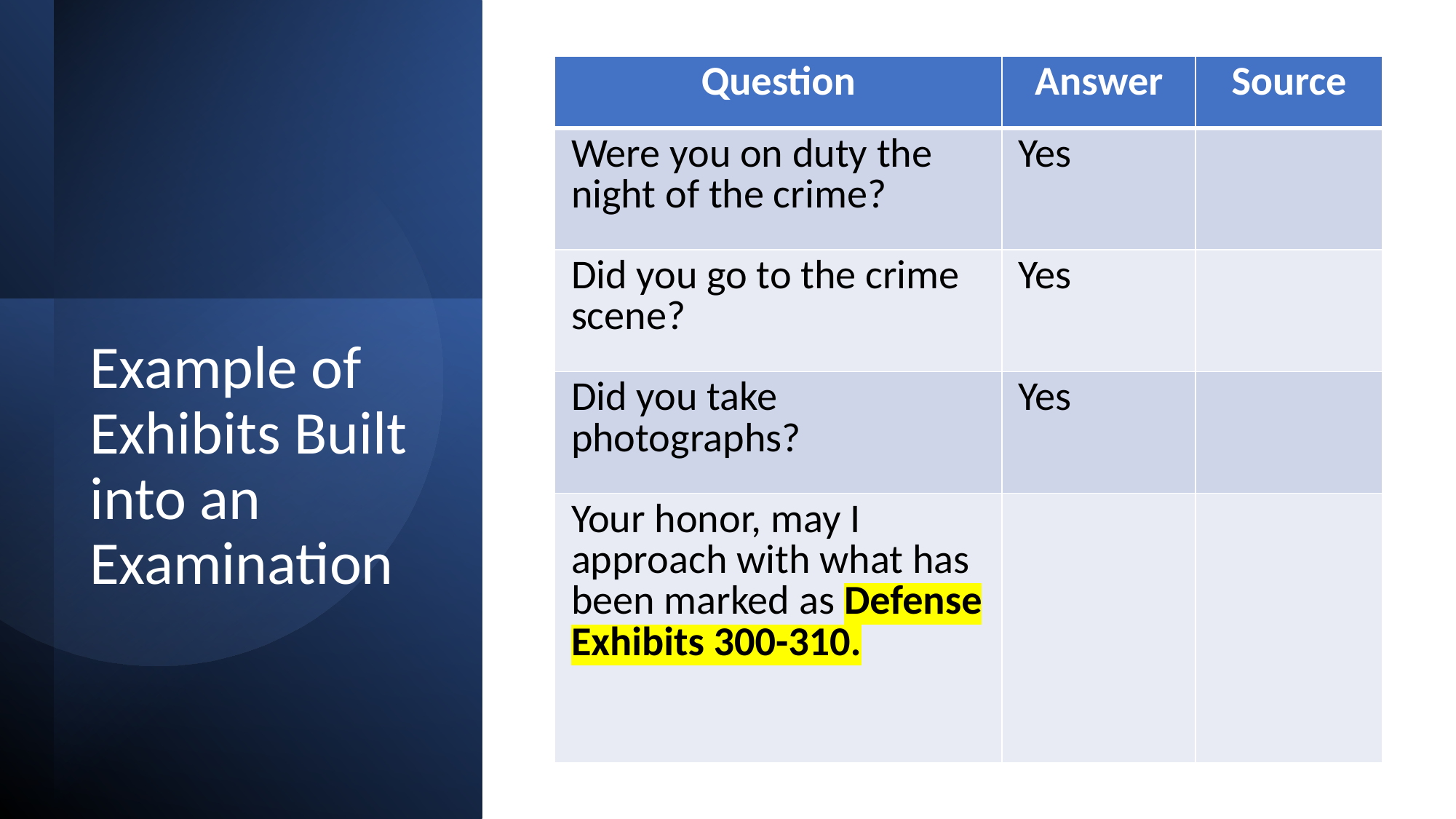

| Question | Answer | Source |
| --- | --- | --- |
| Were you on duty the night of the crime? | Yes |  |
| Did you go to the crime scene? | Yes |  |
| Did you take photographs? | Yes |  |
| Your honor, may I approach with what has been marked as Defense Exhibits 300-310. |  |  |

# Example of Exhibits Built into an Examination